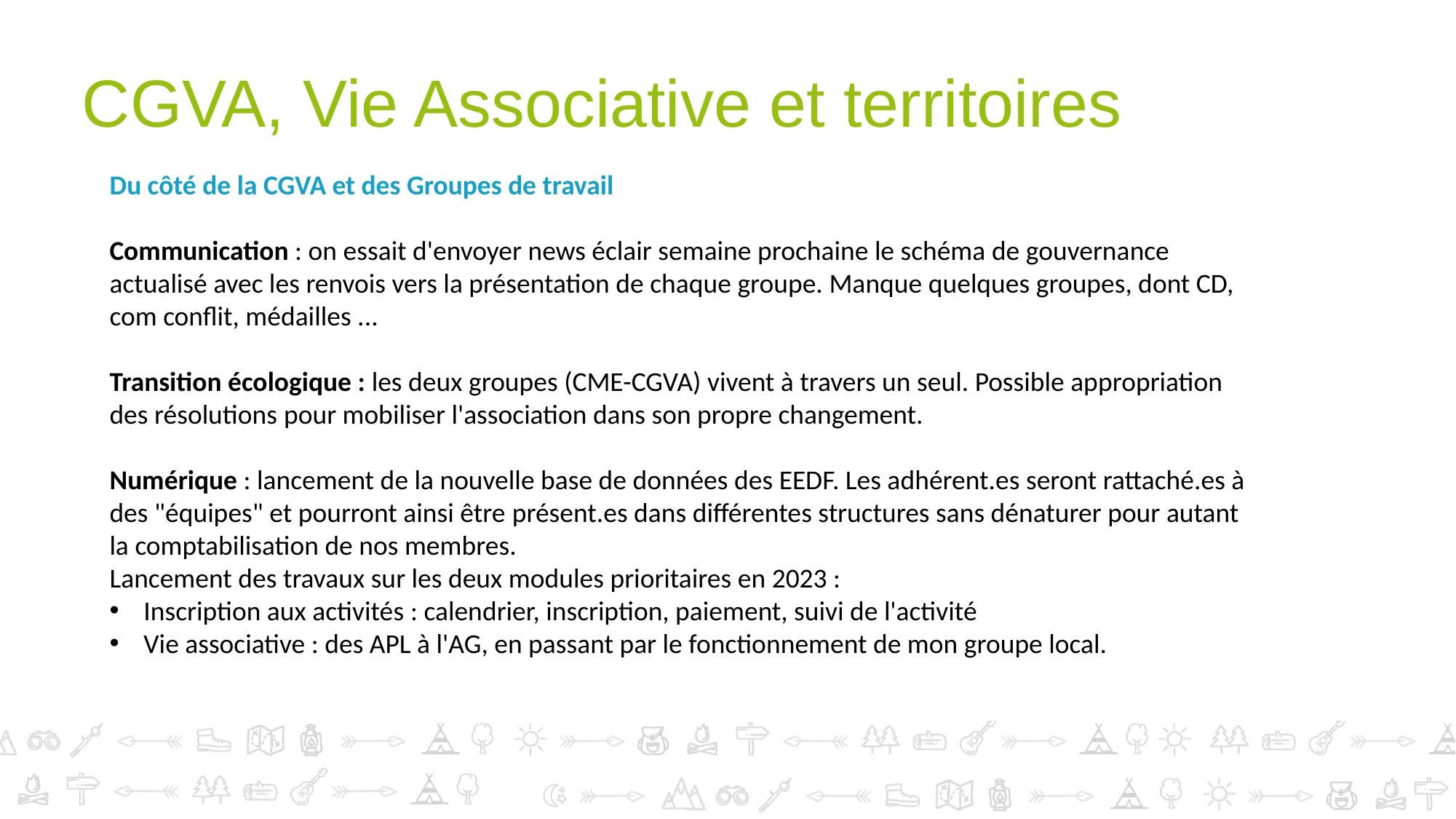

# CGVA, Vie Associative et territoires
Du côté de la CGVA et des Groupes de travail

Communication : on essait d'envoyer news éclair semaine prochaine le schéma de gouvernance actualisé avec les renvois vers la présentation de chaque groupe. Manque quelques groupes, dont CD, com conflit, médailles ...

Transition écologique : les deux groupes (CME-CGVA) vivent à travers un seul. Possible appropriation des résolutions pour mobiliser l'association dans son propre changement.

Numérique : lancement de la nouvelle base de données des EEDF. Les adhérent.es seront rattaché.es à des "équipes" et pourront ainsi être présent.es dans différentes structures sans dénaturer pour autant la comptabilisation de nos membres.
Lancement des travaux sur les deux modules prioritaires en 2023 :
Inscription aux activités : calendrier, inscription, paiement, suivi de l'activité
Vie associative : des APL à l'AG, en passant par le fonctionnement de mon groupe local.